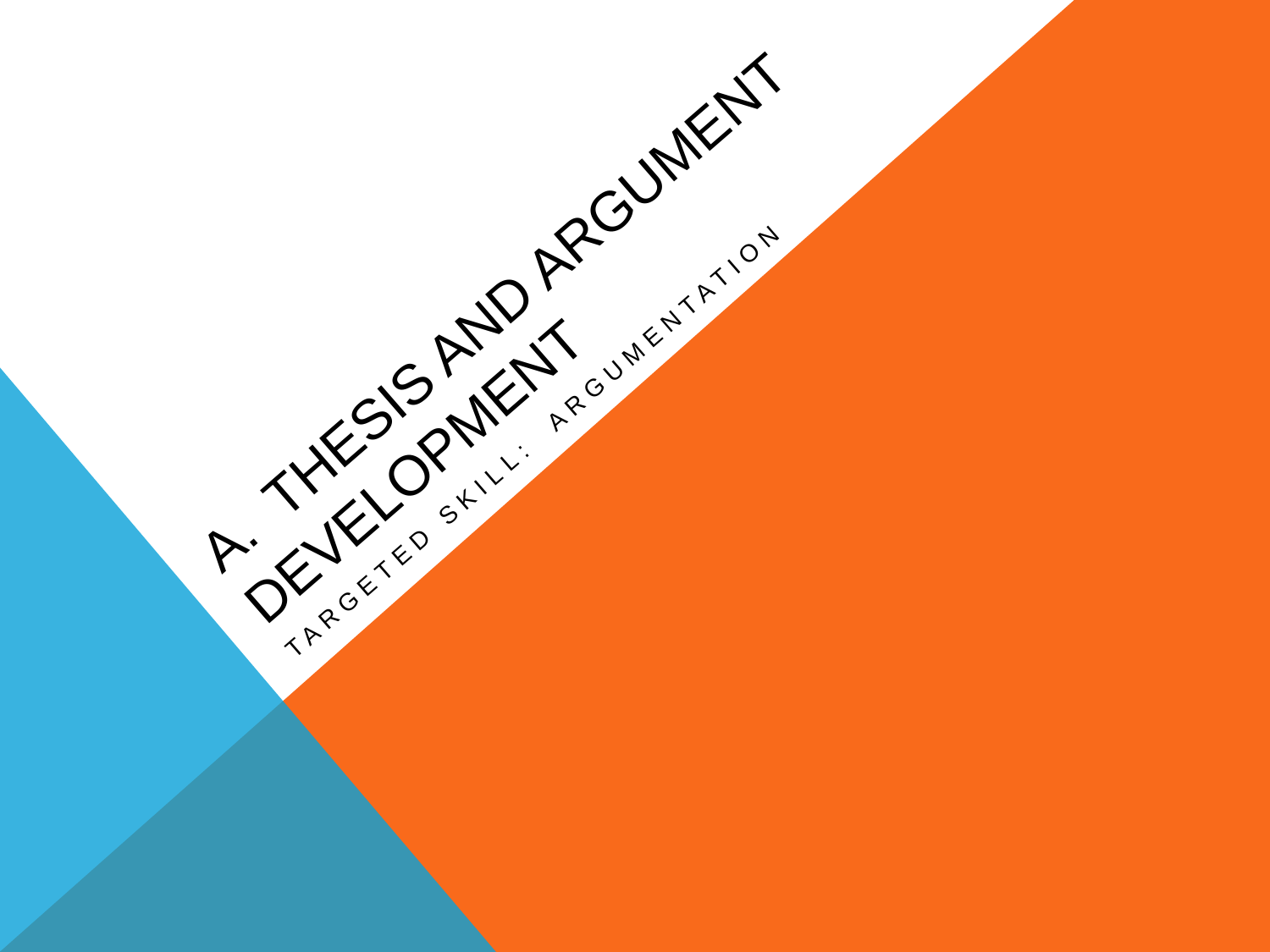

# A.  Thesis and Argument Development
Targeted Skill:  Argumentation